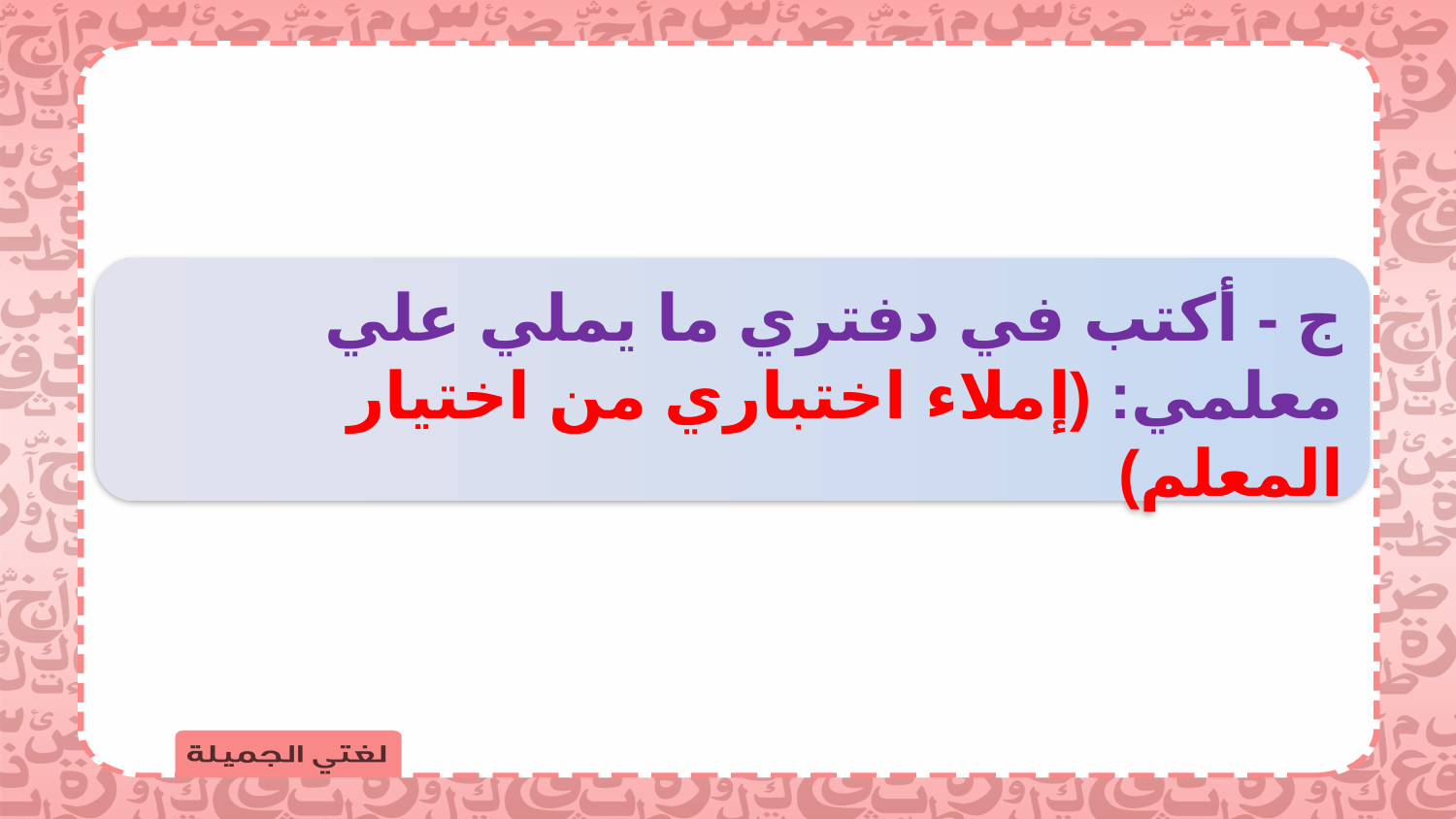

ج - أكتب في دفتري ما يملي علي معلمي: (إملاء اختباري من اختيار المعلم)